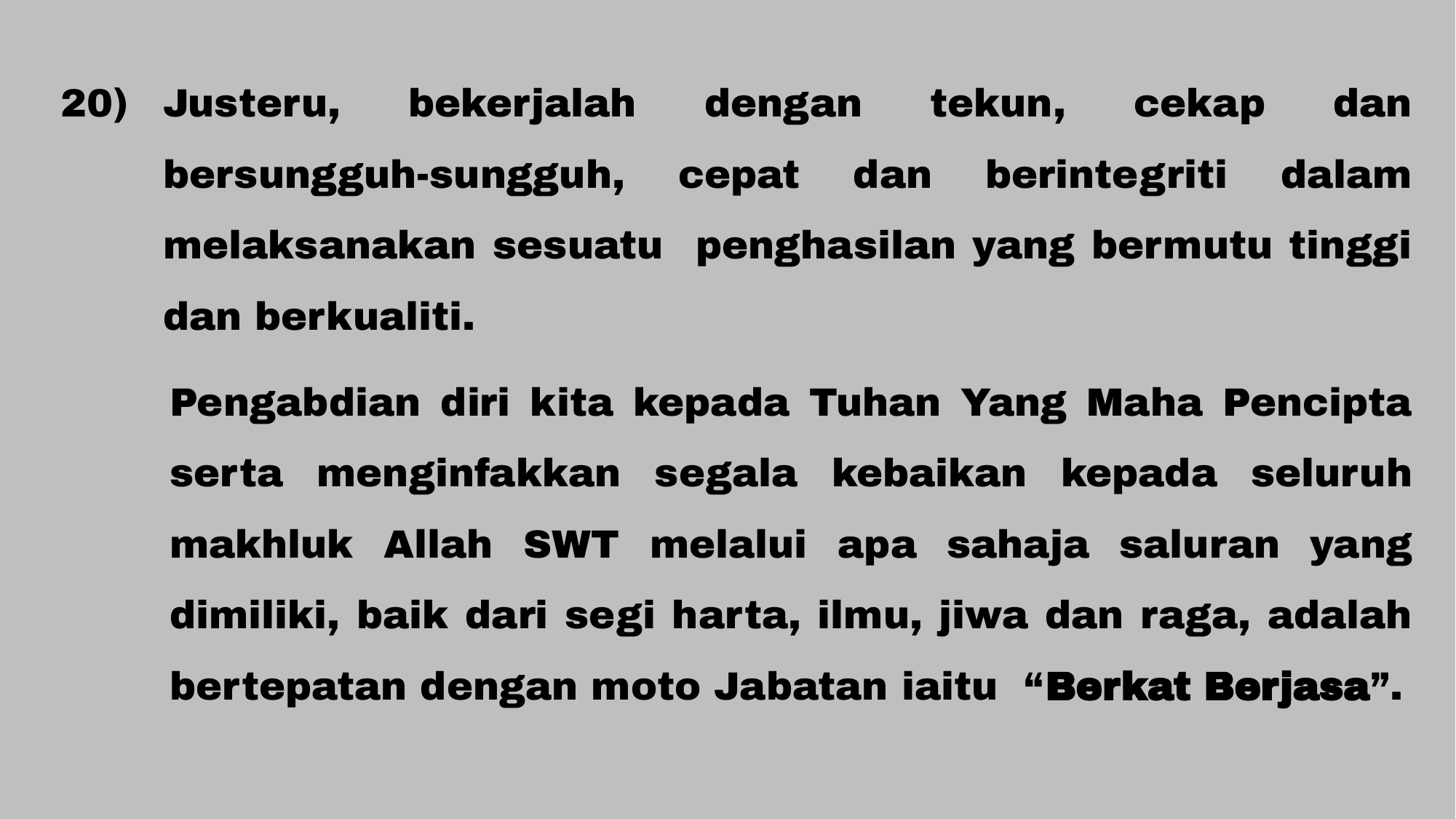

Justeru, bekerjalah dengan tekun, cekap dan bersungguh-sungguh, cepat dan berintegriti dalam melaksanakan sesuatu  penghasilan yang bermutu tinggi dan berkualiti.
Pengabdian diri kita kepada Tuhan Yang Maha Pencipta serta menginfakkan segala kebaikan kepada seluruh makhluk Allah SWT melalui apa sahaja saluran yang dimiliki, baik dari segi harta, ilmu, jiwa dan raga, adalah bertepatan dengan moto Jabatan iaitu  “Berkat Berjasa”.